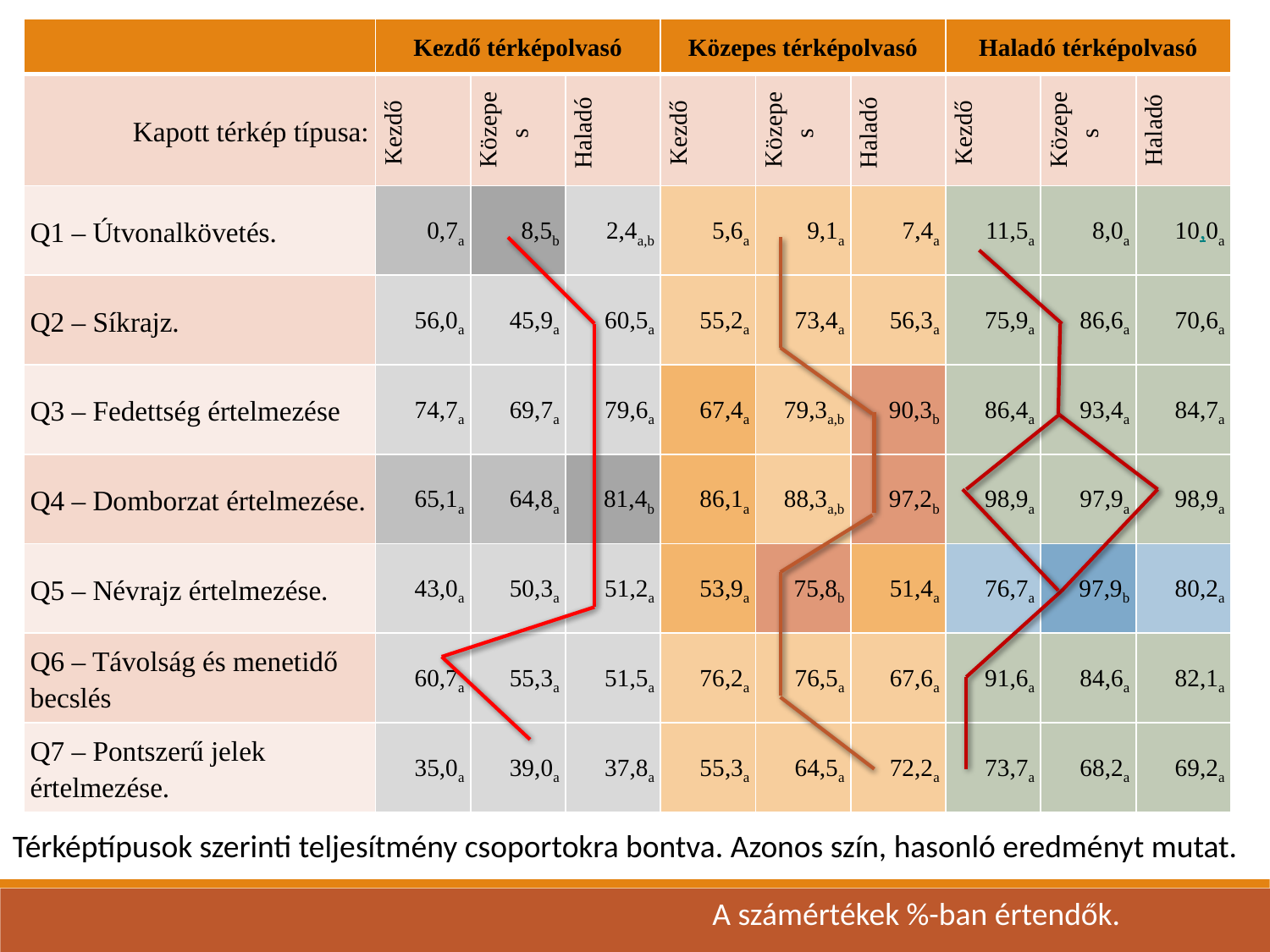

|  | Kezdő térképolvasó |  |  | Közepes térképolvasó |  |  | Haladó térképolvasó |  |  |
| --- | --- | --- | --- | --- | --- | --- | --- | --- | --- |
| Kapott térkép típusa: | Kezdő | Közepes | Haladó | Kezdő | Közepes | Haladó | Kezdő | Közepes | Haladó |
| Q1 – Útvonalkövetés. | 0,7a | 8,5b | 2,4a,b | 5,6a | 9,1a | 7,4a | 11,5a | 8,0a | 10,0a |
| Q2 – Síkrajz. | 56,0a | 45,9a | 60,5a | 55,2a | 73,4a | 56,3a | 75,9a | 86,6a | 70,6a |
| Q3 – Fedettség értelmezése | 74,7a | 69,7a | 79,6a | 67,4a | 79,3a,b | 90,3b | 86,4a | 93,4a | 84,7a |
| Q4 – Domborzat értelmezése. | 65,1a | 64,8a | 81,4b | 86,1a | 88,3a,b | 97,2b | 98,9a | 97,9a | 98,9a |
| Q5 – Névrajz értelmezése. | 43,0a | 50,3a | 51,2a | 53,9a | 75,8b | 51,4a | 76,7a | 97,9b | 80,2a |
| Q6 – Távolság és menetidő becslés | 60,7a | 55,3a | 51,5a | 76,2a | 76,5a | 67,6a | 91,6a | 84,6a | 82,1a |
| Q7 – Pontszerű jelek értelmezése. | 35,0a | 39,0a | 37,8a | 55,3a | 64,5a | 72,2a | 73,7a | 68,2a | 69,2a |
Térképtípusok szerinti teljesítmény csoportokra bontva. Azonos szín, hasonló eredményt mutat.
A számértékek %-ban értendők.